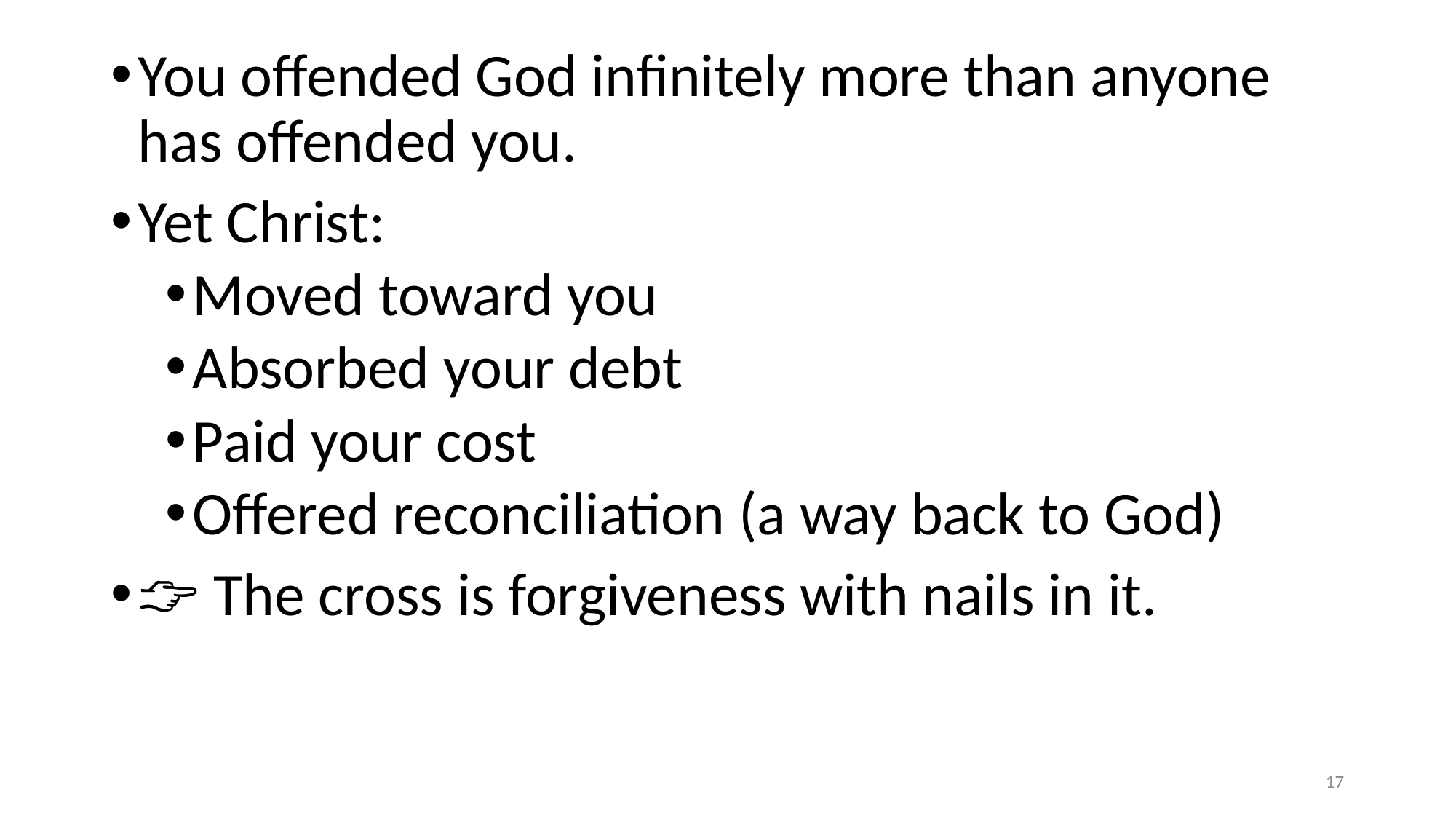

You offended God infinitely more than anyone has offended you.
Yet Christ:
Moved toward you
Absorbed your debt
Paid your cost
Offered reconciliation (a way back to God)
👉 The cross is forgiveness with nails in it.

17